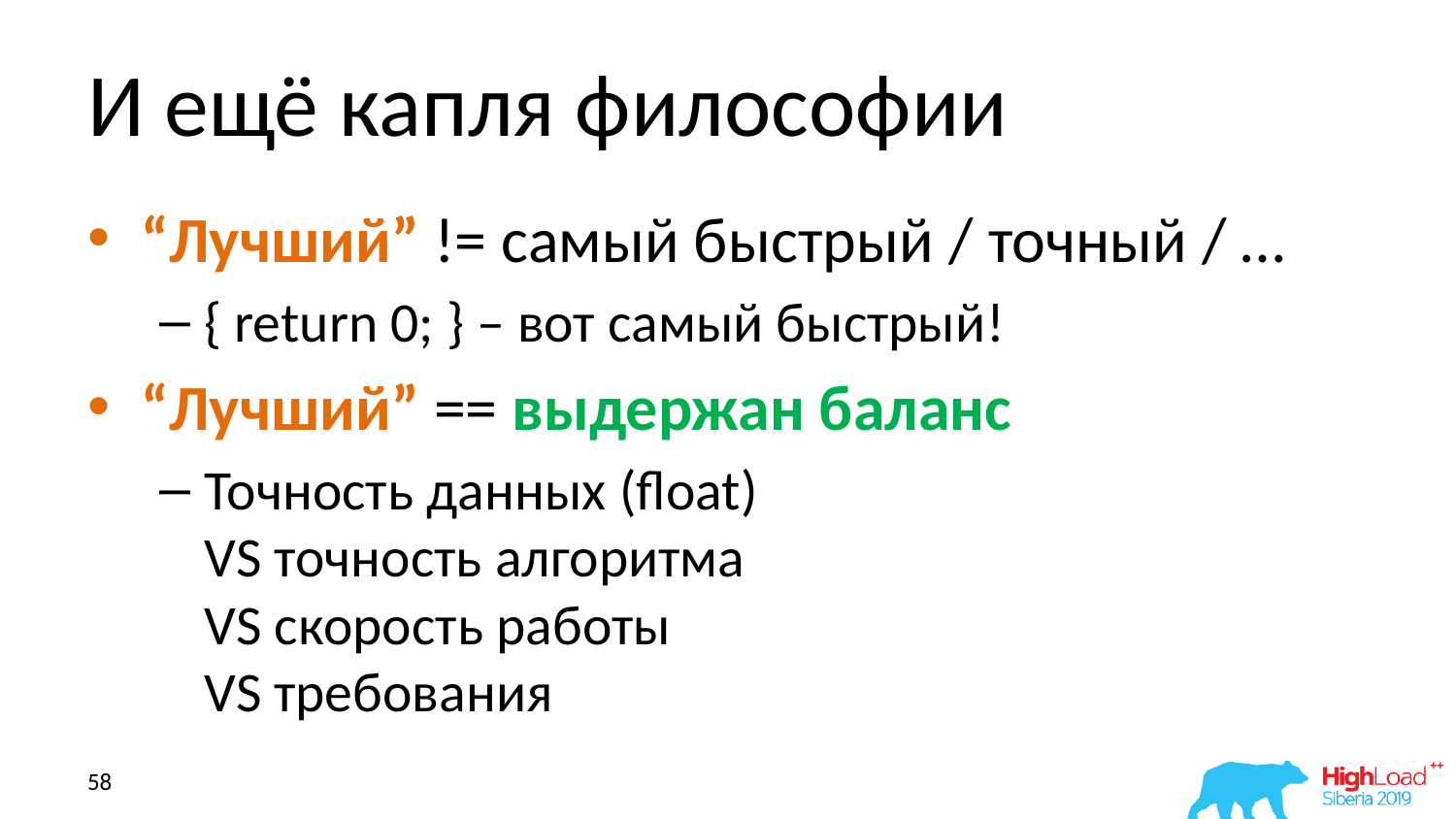

# И ещё капля философии
“Лучший” != самый быстрый / точный / …
{ return 0; } – вот самый быстрый!
“Лучший” == выдержан баланс
Точность данных (float)
VS точность алгоритма
VS скорость работы
VS требования

58